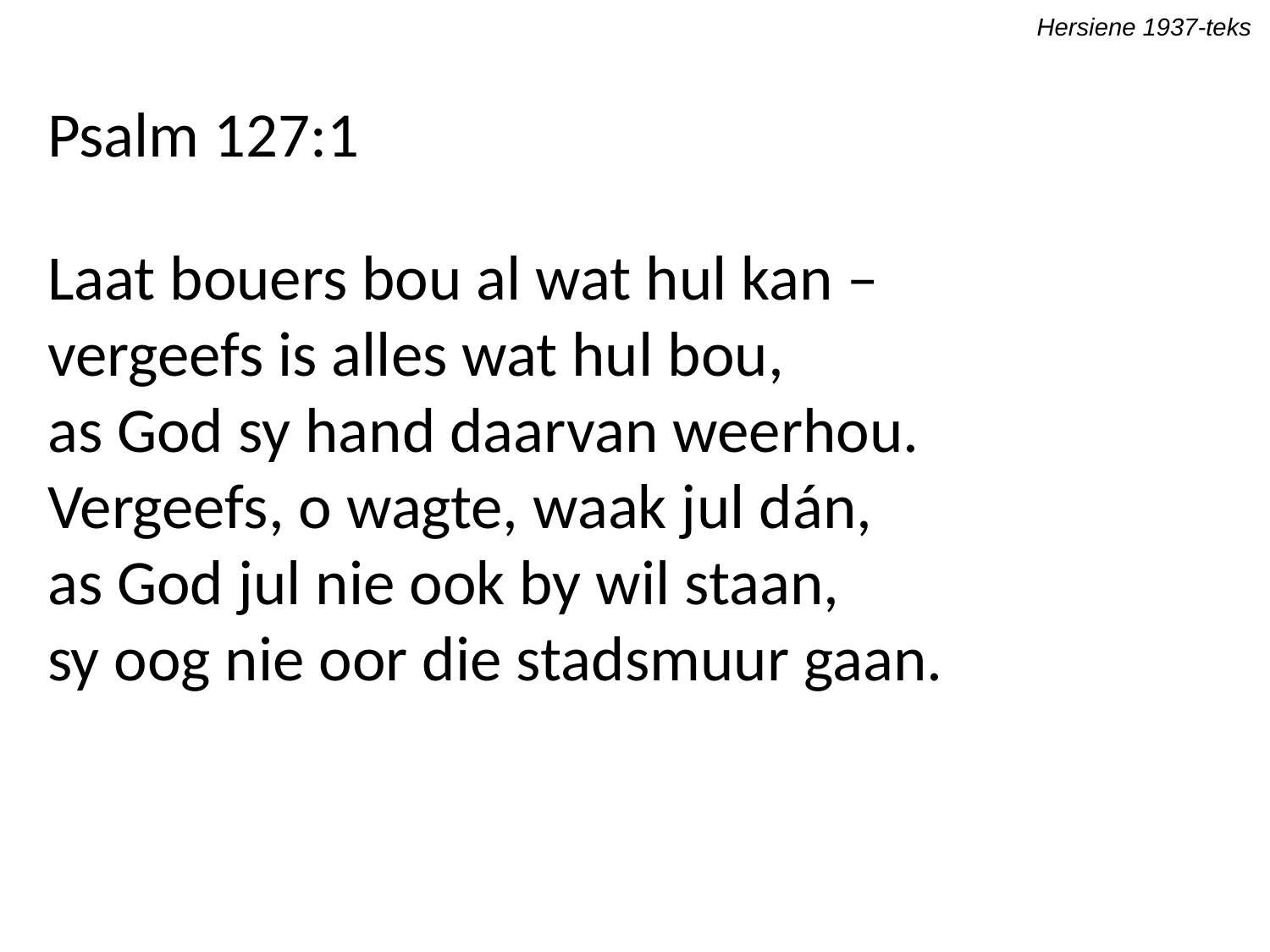

Hersiene 1937-teks
Psalm 127:1

Laat bouers bou al wat hul kan –
vergeefs is alles wat hul bou,
as God sy hand daarvan weerhou.
Vergeefs, o wagte, waak jul dán,
as God jul nie ook by wil staan,
sy oog nie oor die stadsmuur gaan.